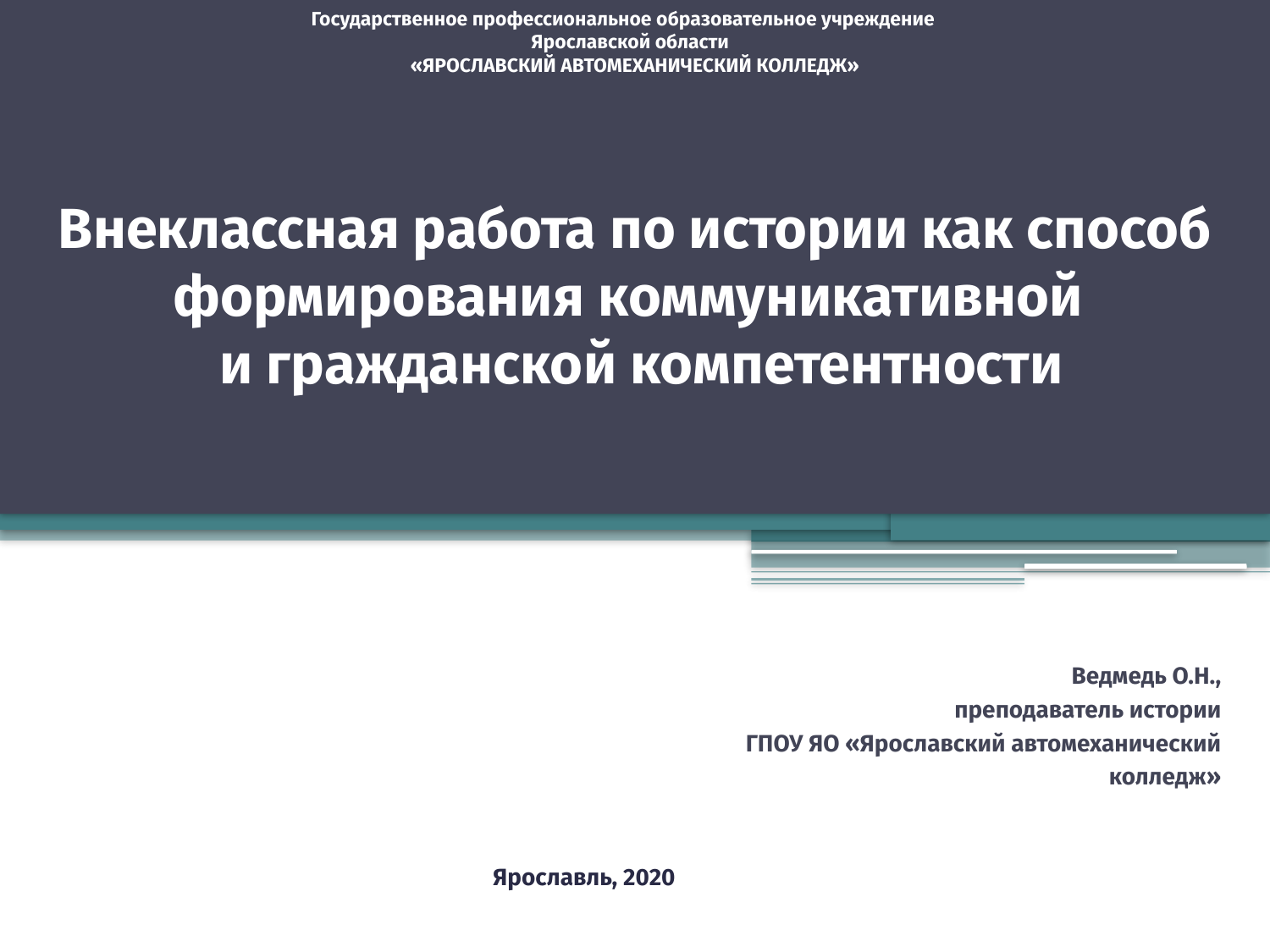

Государственное профессиональное образовательное учреждение
Ярославской области
«ЯРОСЛАВСКИЙ АВТОМЕХАНИЧЕСКИЙ КОЛЛЕДЖ»

Внеклассная работа по истории как способ формирования коммуникативной
 и гражданской компетентности
#
Ведмедь О.Н.,
преподаватель истории
ГПОУ ЯО «Ярославский автомеханический
колледж»

 Ярославль, 2020